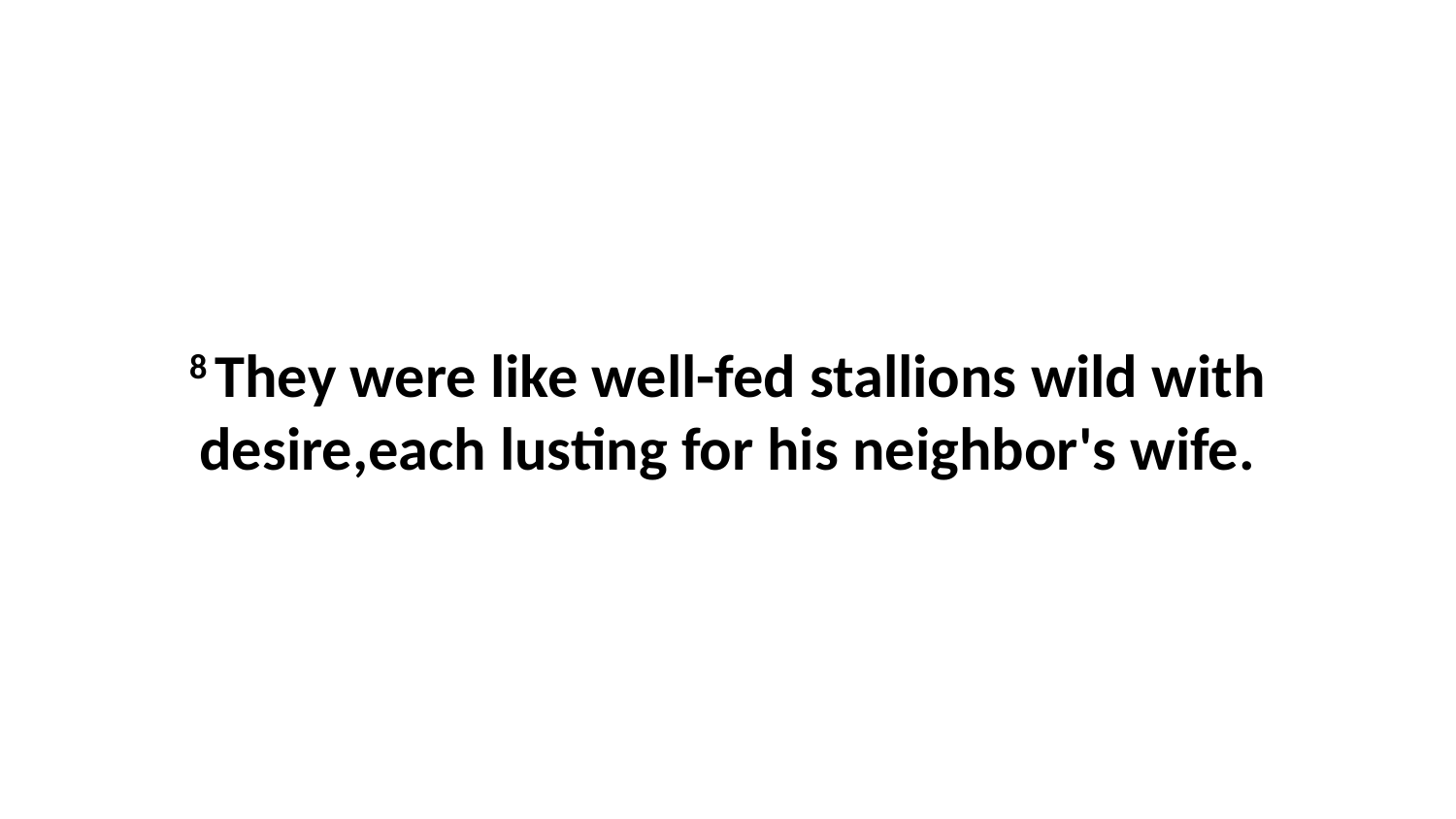

8 They were like well-fed stallions wild with desire,each lusting for his neighbor's wife.